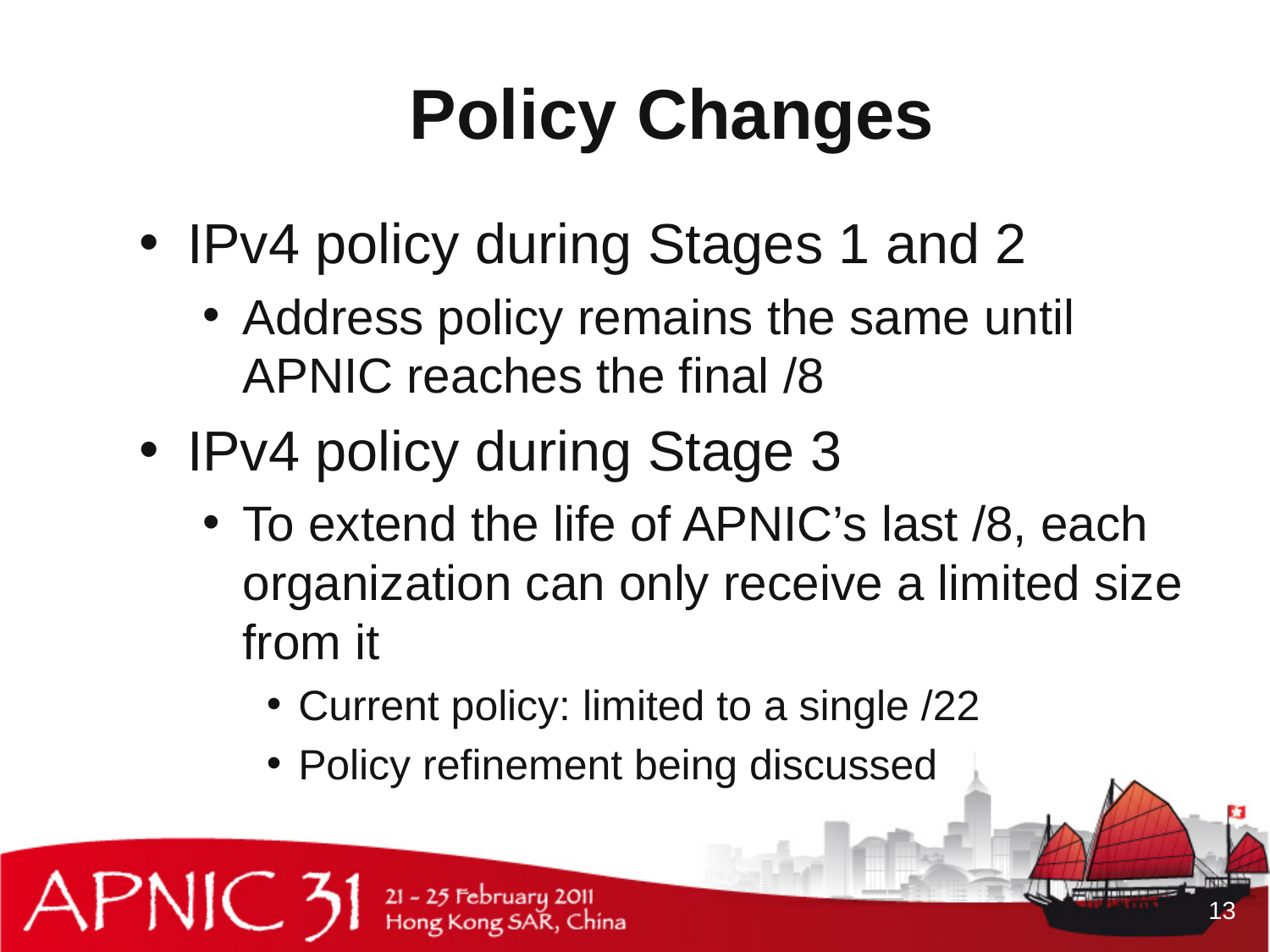

# Policy Changes
IPv4 policy during Stages 1 and 2
Address policy remains the same until APNIC reaches the final /8
IPv4 policy during Stage 3
To extend the life of APNIC’s last /8, each organization can only receive a limited size from it
Current policy: limited to a single /22
Policy refinement being discussed
13